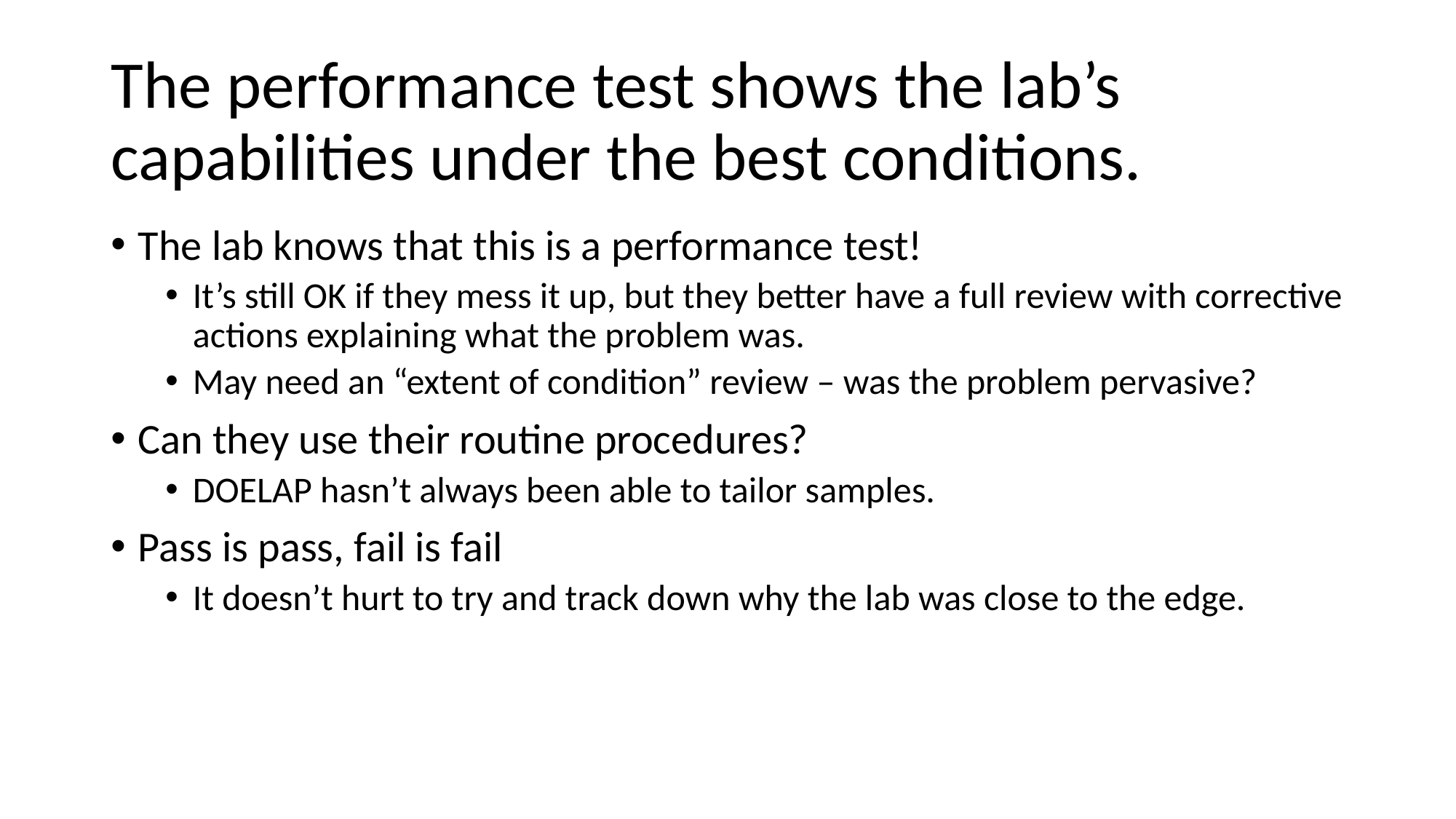

# The performance test shows the lab’s capabilities under the best conditions.
The lab knows that this is a performance test!
It’s still OK if they mess it up, but they better have a full review with corrective actions explaining what the problem was.
May need an “extent of condition” review – was the problem pervasive?
Can they use their routine procedures?
DOELAP hasn’t always been able to tailor samples.
Pass is pass, fail is fail
It doesn’t hurt to try and track down why the lab was close to the edge.